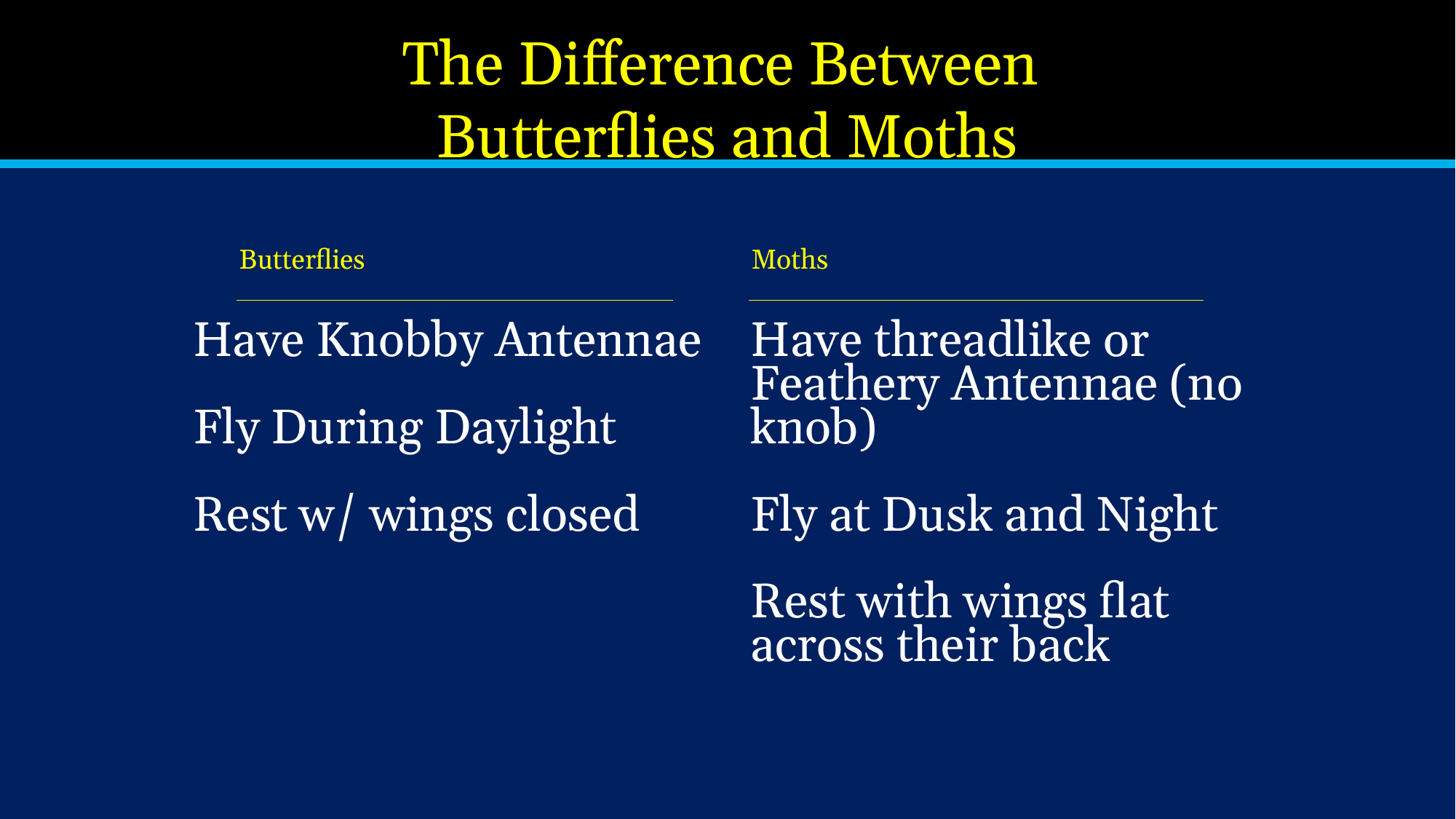

The Difference Between
Butterflies and Moths
Butterflies
Moths
Have Knobby Antennae

Fly During Daylight

Rest w/ wings closed

Have threadlike or Feathery Antennae (no knob)

Fly at Dusk and Night

Rest with wings flat across their back